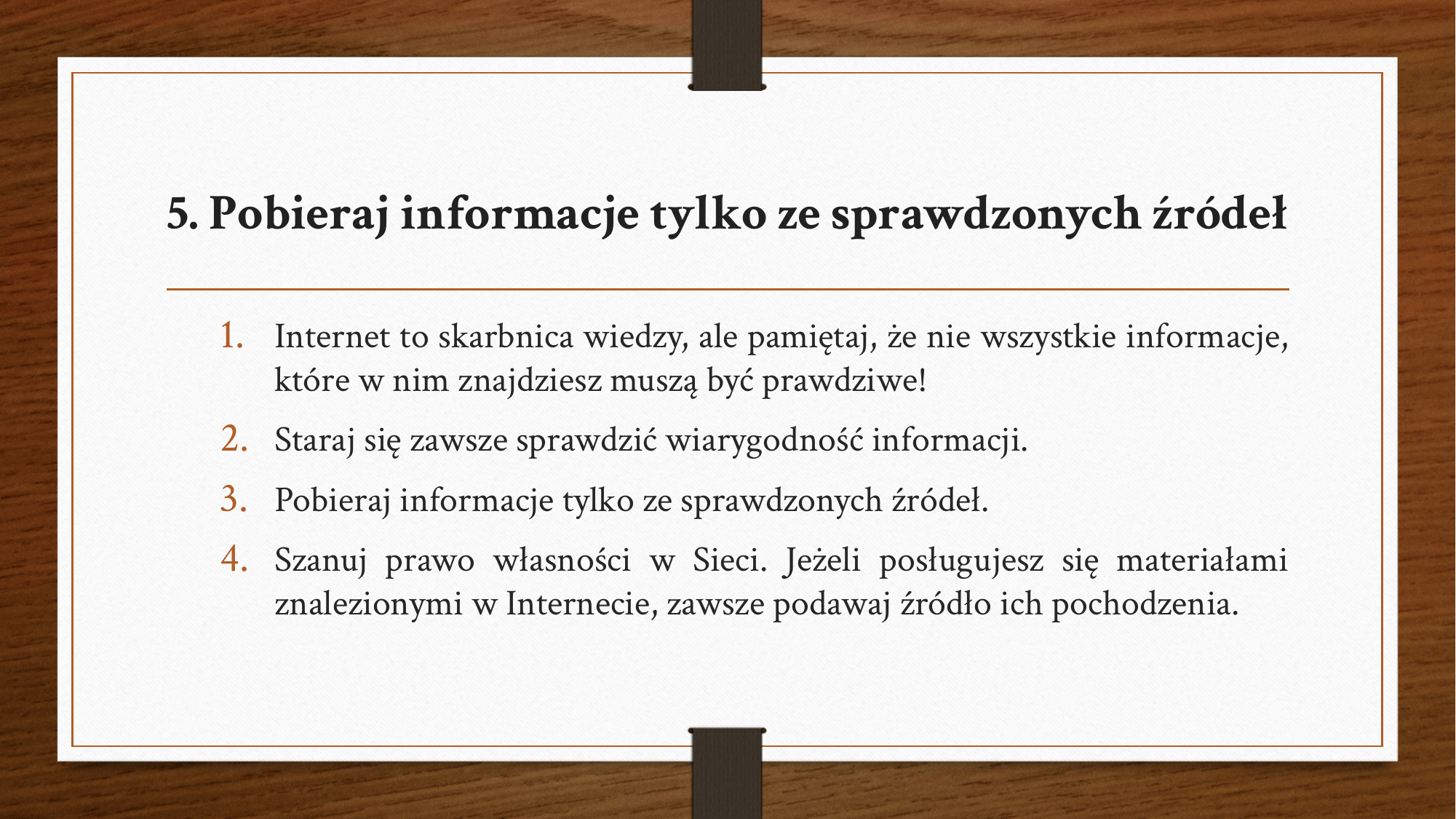

# 5. Pobieraj informacje tylko ze sprawdzonych źródeł
Internet to skarbnica wiedzy, ale pamiętaj, że nie wszystkie informacje, które w nim znajdziesz muszą być prawdziwe!
Staraj się zawsze sprawdzić wiarygodność informacji.
Pobieraj informacje tylko ze sprawdzonych źródeł.
Szanuj prawo własności w Sieci. Jeżeli posługujesz się materiałami znalezionymi w Internecie, zawsze podawaj źródło ich pochodzenia.